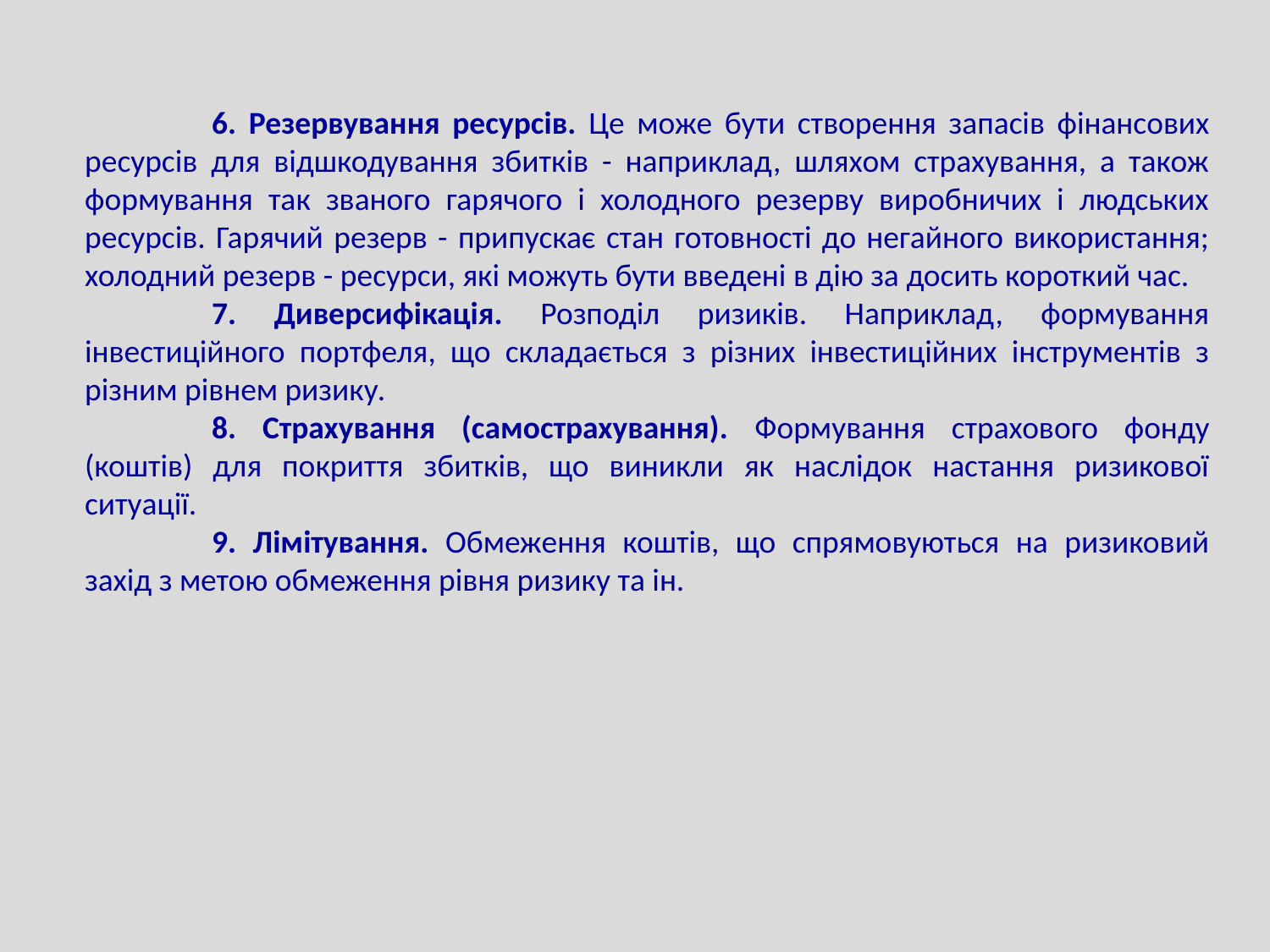

6. Резервування ресурсів. Це може бути створення запасів фінансових ресурсів для відшкодування збитків - наприклад, шляхом страхування, а також формування так званого гарячого і холодного резерву виробничих і людських ресурсів. Гарячий резерв - припускає стан готовності до негайного використання; холодний резерв - ресурси, які можуть бути введені в дію за досить короткий час.
	7. Диверсифікація. Розподіл ризиків. Наприклад, формування інвестиційного портфеля, що складається з різних інвестиційних інструментів з різним рівнем ризику.
	8. Страхування (самострахування). Формування страхового фонду (коштів) для покриття збитків, що виникли як наслідок настання ризикової ситуації.
	9. Лімітування. Обмеження коштів, що спрямовуються на ризиковий захід з метою обмеження рівня ризику та ін.